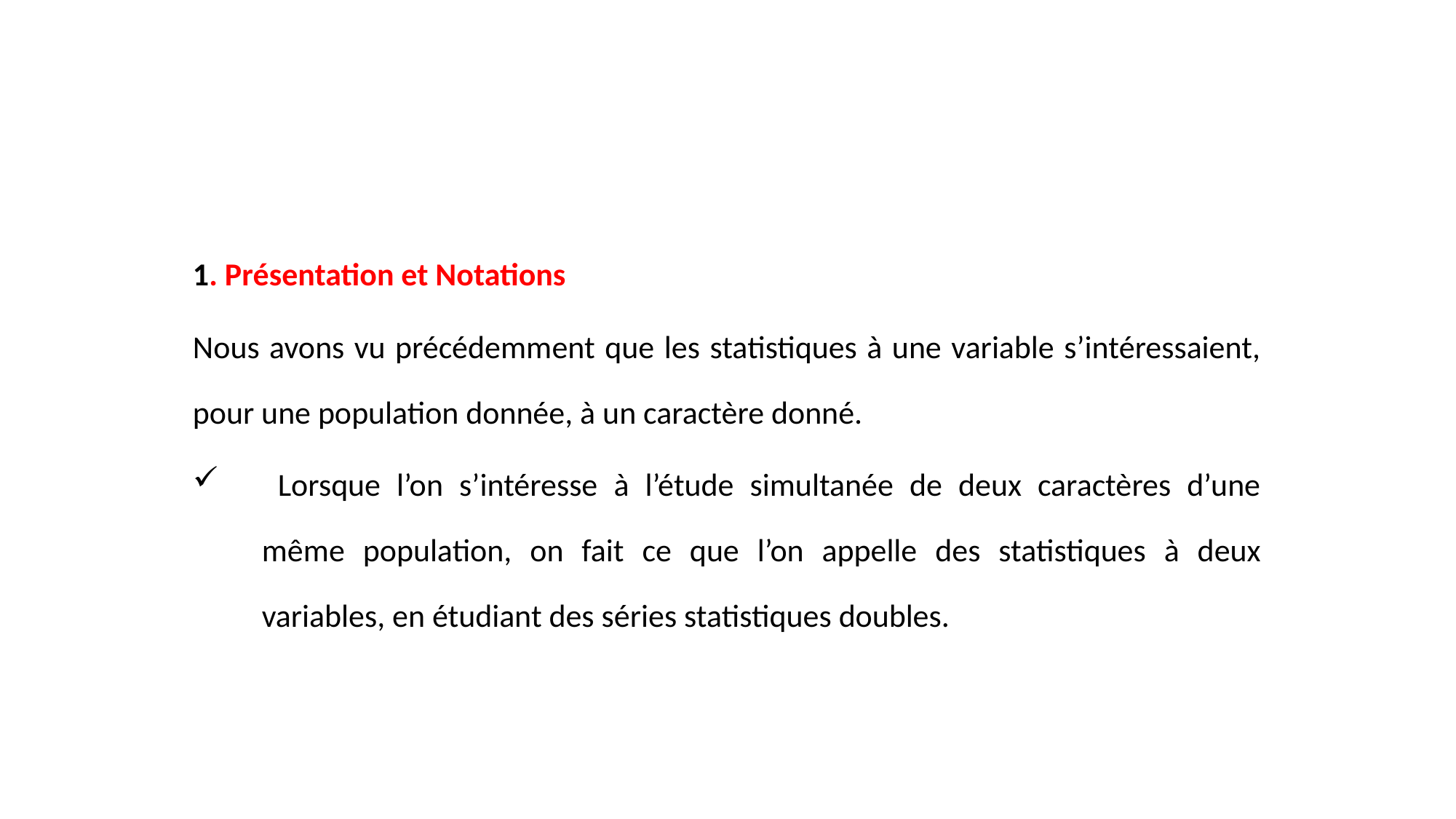

1. Présentation et Notations
Nous avons vu précédemment que les statistiques à une variable s’intéressaient, pour une population donnée, à un caractère donné.
 Lorsque l’on s’intéresse à l’étude simultanée de deux caractères d’une même population, on fait ce que l’on appelle des statistiques à deux variables, en étudiant des séries statistiques doubles.